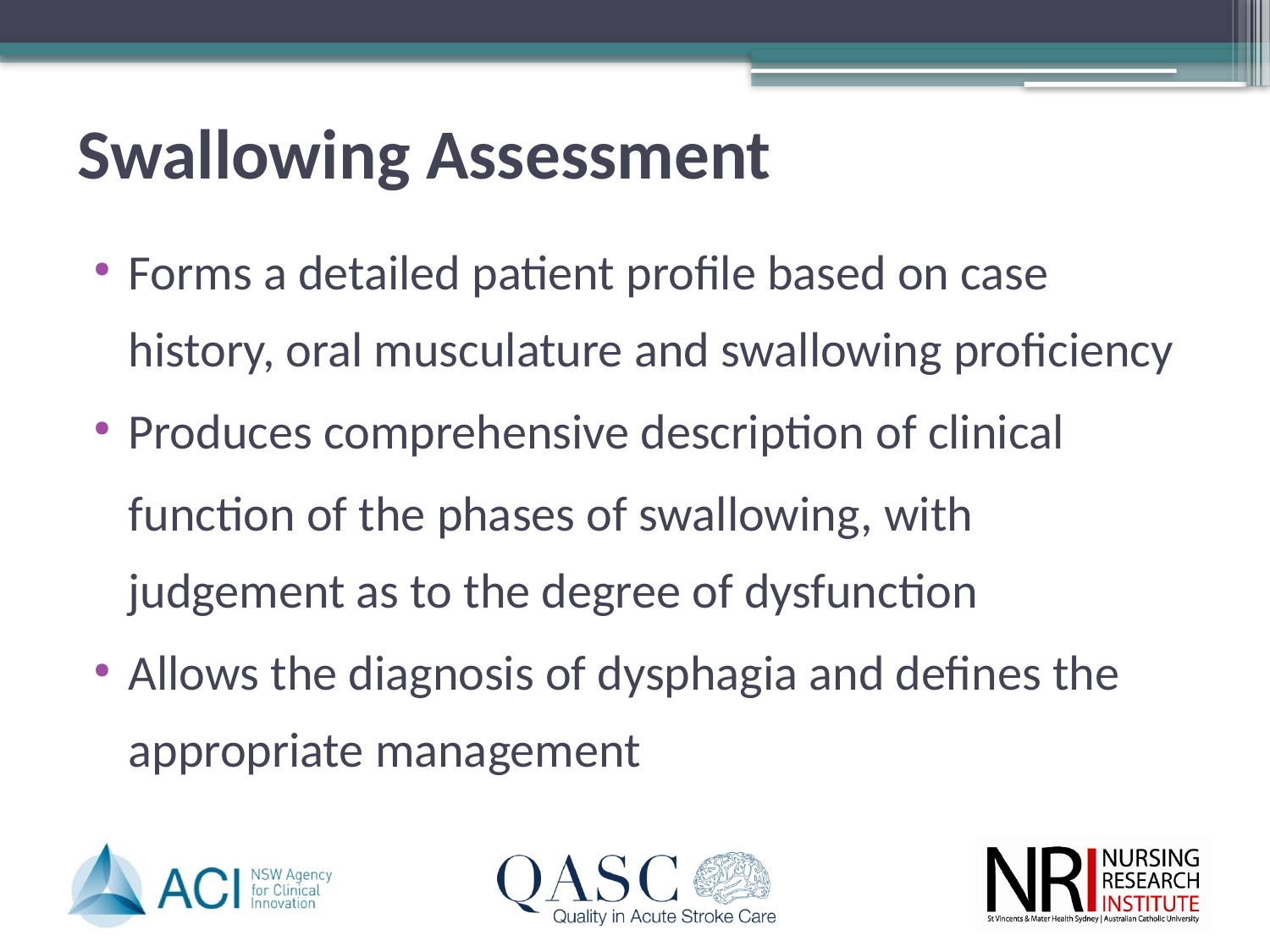

# Swallowing Assessment
Forms a detailed patient profile based on case history, oral musculature and swallowing proficiency
Produces comprehensive description of clinical
	function of the phases of swallowing, with judgement as to the degree of dysfunction
Allows the diagnosis of dysphagia and defines the appropriate management